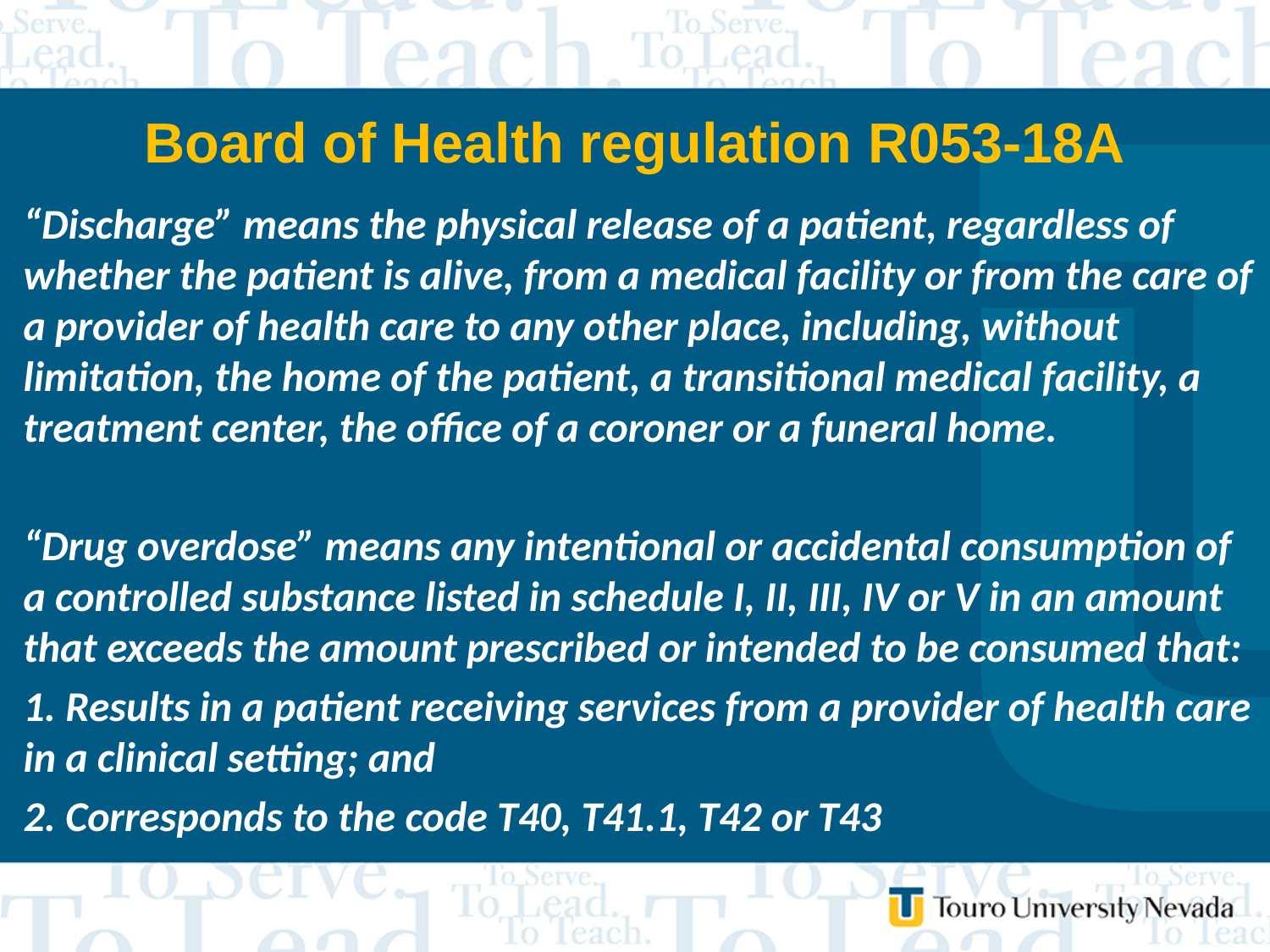

# Board of Health regulation R053-18A
“Discharge” means the physical release of a patient, regardless of whether the patient is alive, from a medical facility or from the care of a provider of health care to any other place, including, without limitation, the home of the patient, a transitional medical facility, a treatment center, the office of a coroner or a funeral home.

“Drug overdose” means any intentional or accidental consumption of a controlled substance listed in schedule I, II, III, IV or V in an amount that exceeds the amount prescribed or intended to be consumed that:
1. Results in a patient receiving services from a provider of health care in a clinical setting; and
2. Corresponds to the code T40, T41.1, T42 or T43